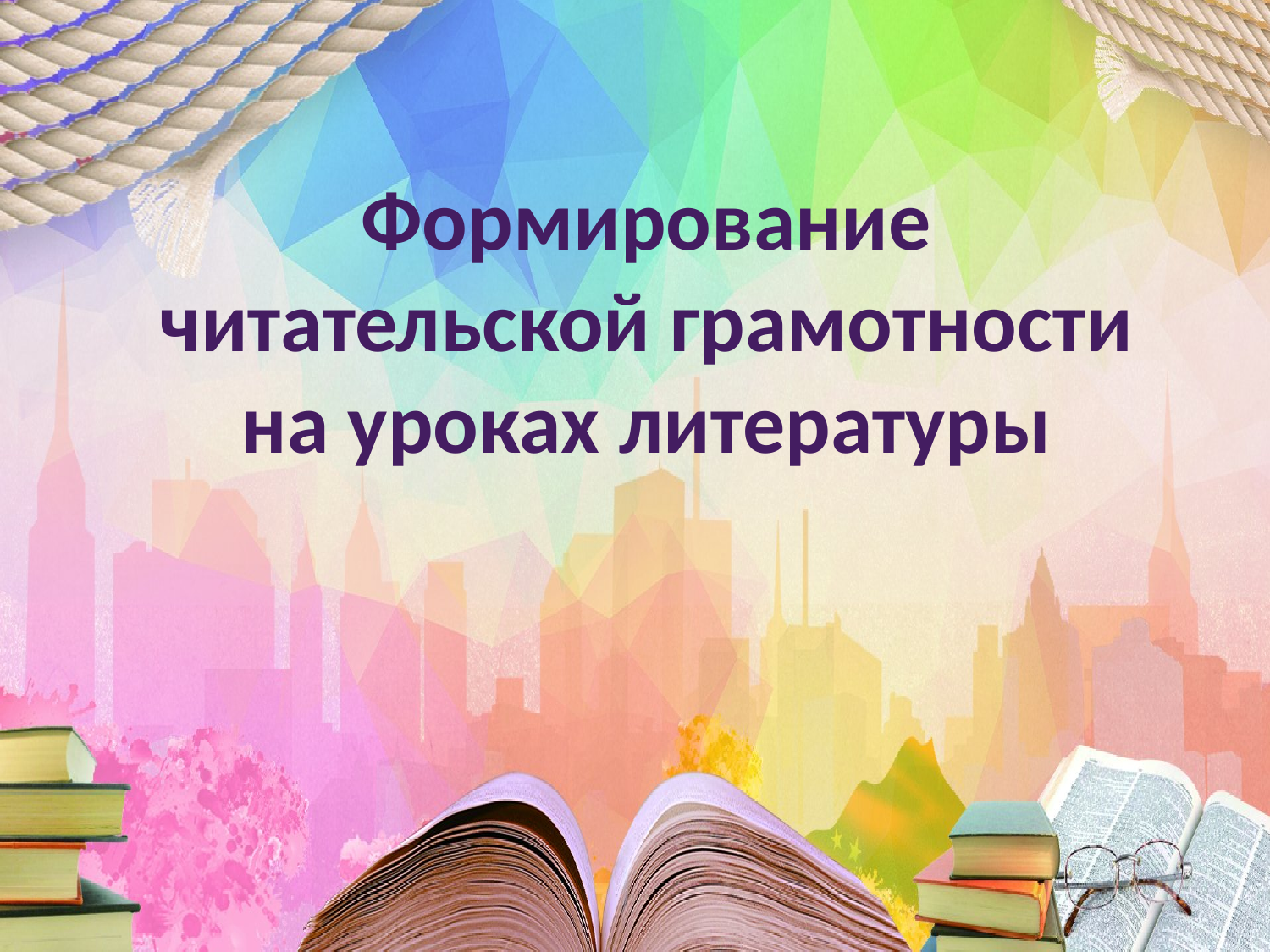

# Формирование читательской грамотности на уроках литературы